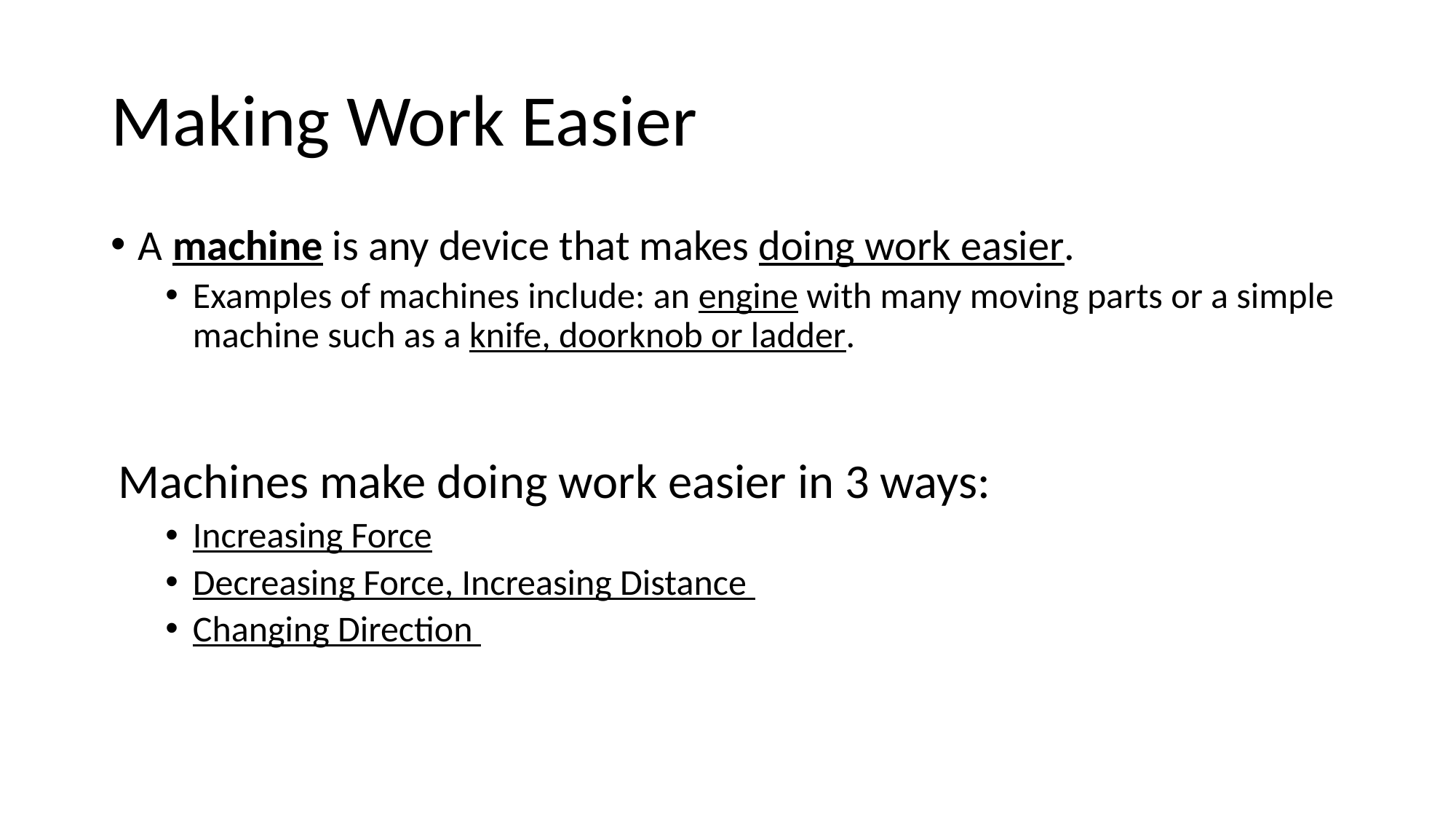

# Making Work Easier
A machine is any device that makes doing work easier.
Examples of machines include: an engine with many moving parts or a simple machine such as a knife, doorknob or ladder.

Machines make doing work easier in 3 ways:
Increasing Force
Decreasing Force, Increasing Distance
Changing Direction